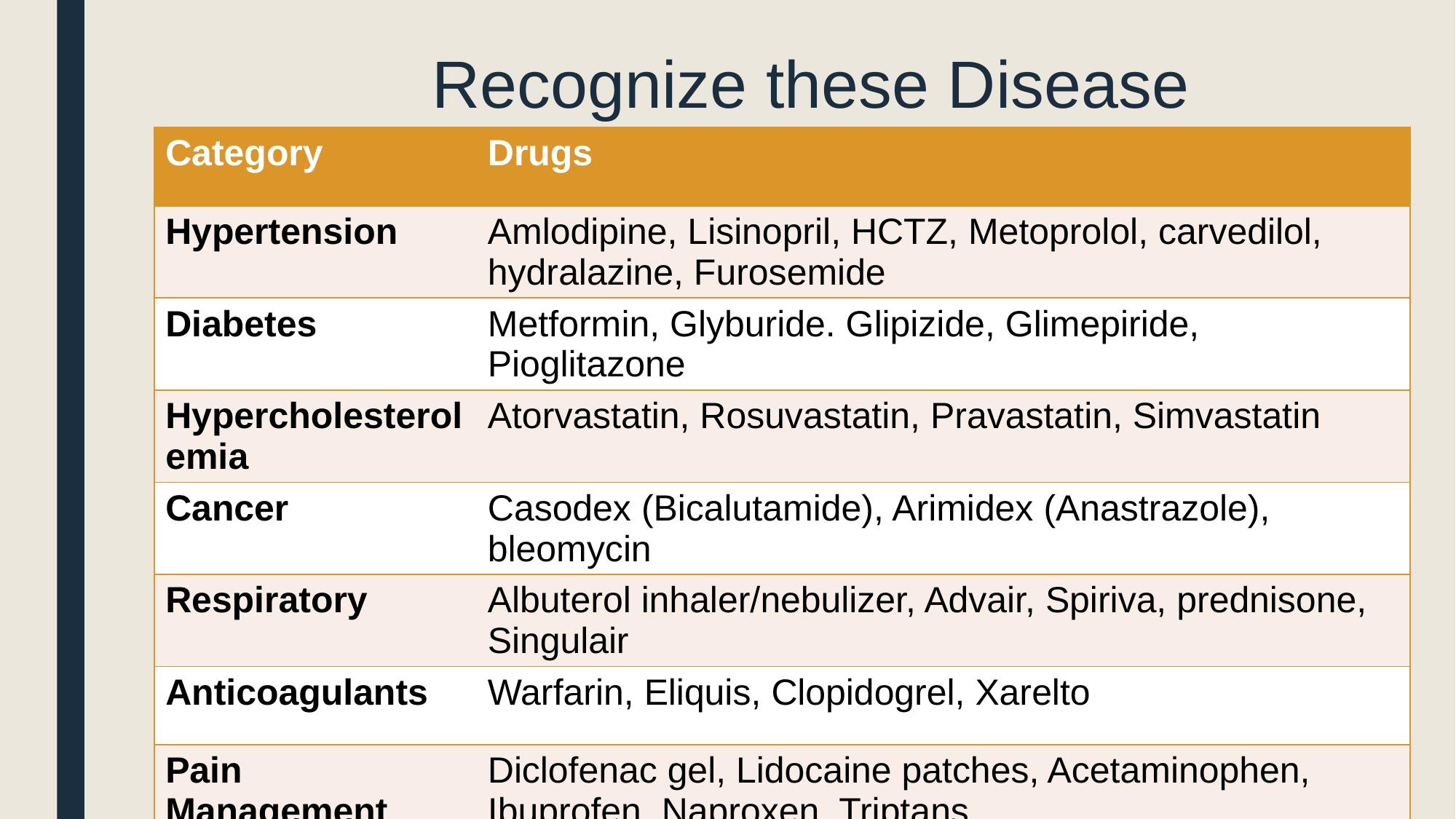

# Recognize these Disease States/drugs?
| Category | Drugs |
| --- | --- |
| Hypertension | Amlodipine, Lisinopril, HCTZ, Metoprolol, carvedilol, hydralazine, Furosemide |
| Diabetes | Metformin, Glyburide. Glipizide, Glimepiride, Pioglitazone |
| Hypercholesterolemia | Atorvastatin, Rosuvastatin, Pravastatin, Simvastatin |
| Cancer | Casodex (Bicalutamide), Arimidex (Anastrazole), bleomycin |
| Respiratory | Albuterol inhaler/nebulizer, Advair, Spiriva, prednisone, Singulair |
| Anticoagulants | Warfarin, Eliquis, Clopidogrel, Xarelto |
| Pain Management (Arthritis, back, migraine) | Diclofenac gel, Lidocaine patches, Acetaminophen, Ibuprofen, Naproxen, Triptans, |